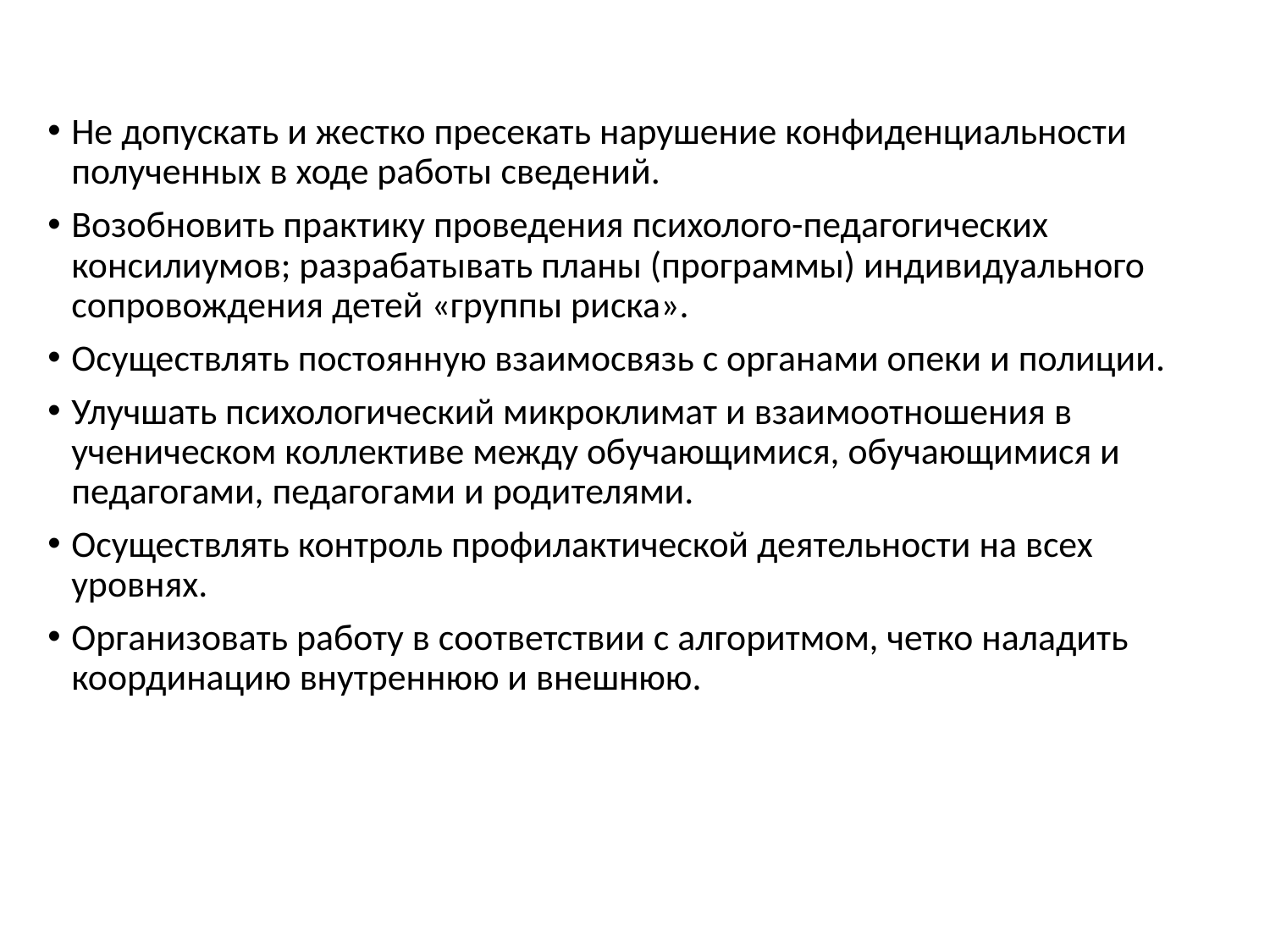

#
Не допускать и жестко пресекать нарушение конфиденциальности полученных в ходе работы сведений.
Возобновить практику проведения психолого-педагогических консилиумов; разрабатывать планы (программы) индивидуального сопровождения детей «группы риска».
Осуществлять постоянную взаимосвязь с органами опеки и полиции.
Улучшать психологический микроклимат и взаимоотношения в ученическом коллективе между обучающимися, обучающимися и педагогами, педагогами и родителями.
Осуществлять контроль профилактической деятельности на всех уровнях.
Организовать работу в соответствии с алгоритмом, четко наладить координацию внутреннюю и внешнюю.